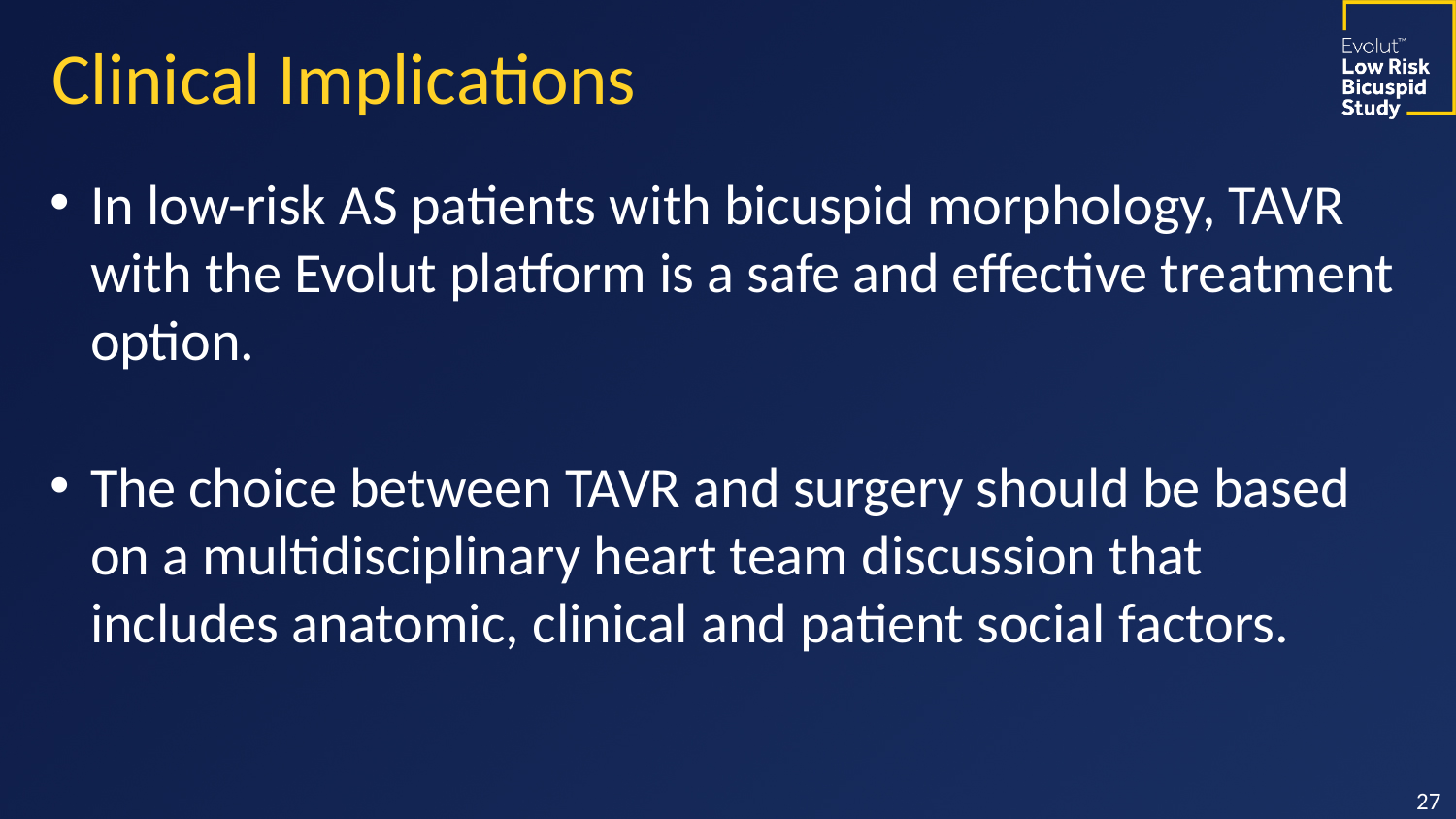

# Clinical Implications
In low-risk AS patients with bicuspid morphology, TAVR with the Evolut platform is a safe and effective treatment option.
The choice between TAVR and surgery should be based on a multidisciplinary heart team discussion that includes anatomic, clinical and patient social factors.